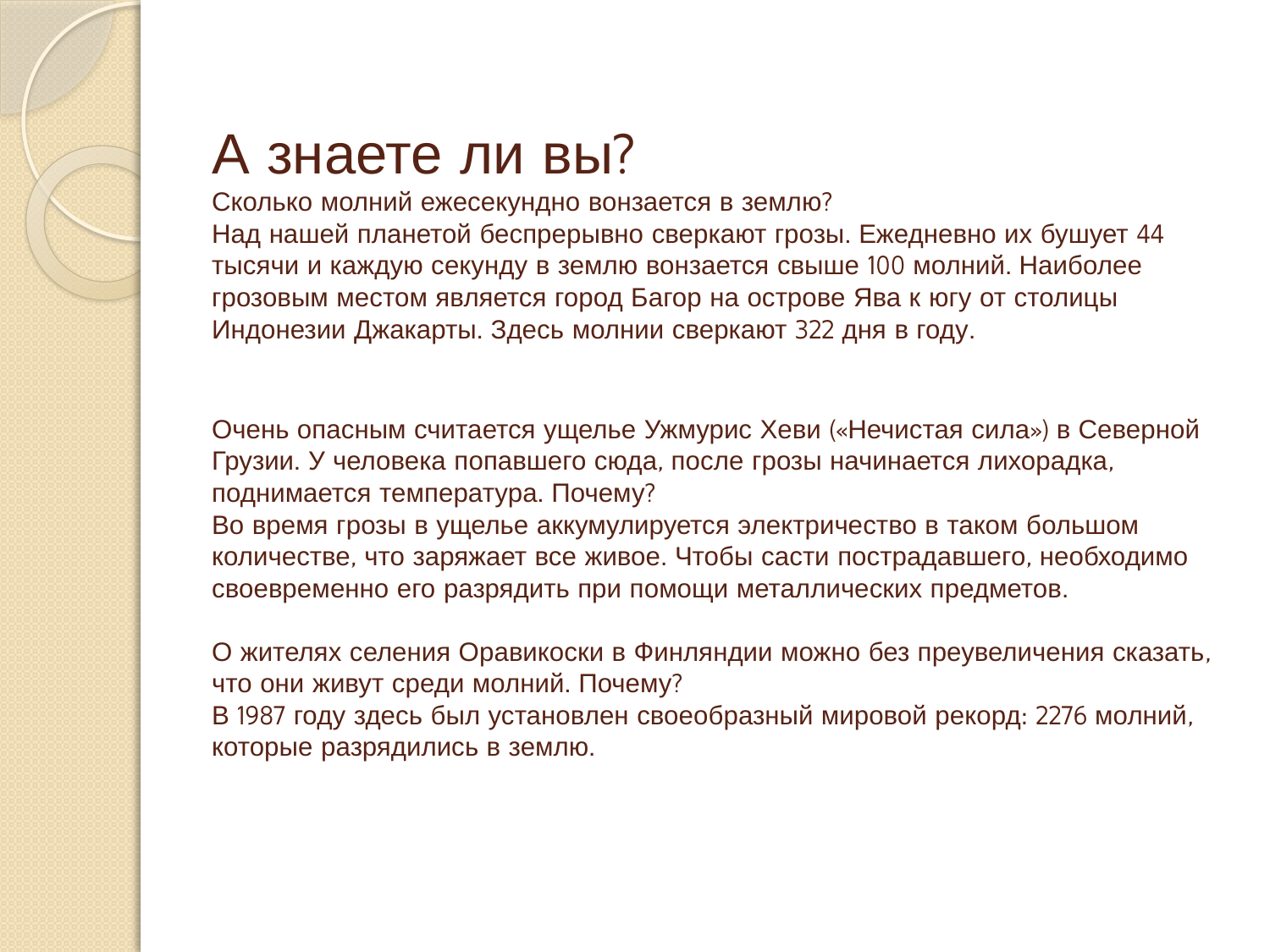

# А знаете ли вы? Сколько молний ежесекундно вонзается в землю? Над нашей планетой беспрерывно сверкают грозы. Ежедневно их бушует 44 тысячи и каждую секунду в землю вонзается свыше 100 молний. Наиболее грозовым местом является город Багор на острове Ява к югу от столицы Индонезии Джакарты. Здесь молнии сверкают 322 дня в году. Очень опасным считается ущелье Ужмурис Хеви («Нечистая сила») в Северной Грузии. У человека попавшего сюда, после грозы начинается лихорадка, поднимается температура. Почему? Во время грозы в ущелье аккумулируется электричество в таком большом количестве, что заряжает все живое. Чтобы састи пострадавшего, необходимо своевременно его разрядить при помощи металлических предметов. О жителях селения Оравикоски в Финляндии можно без преувеличения сказать, что они живут среди молний. Почему? В 1987 году здесь был установлен своеобразный мировой рекорд: 2276 молний, которые разрядились в землю.